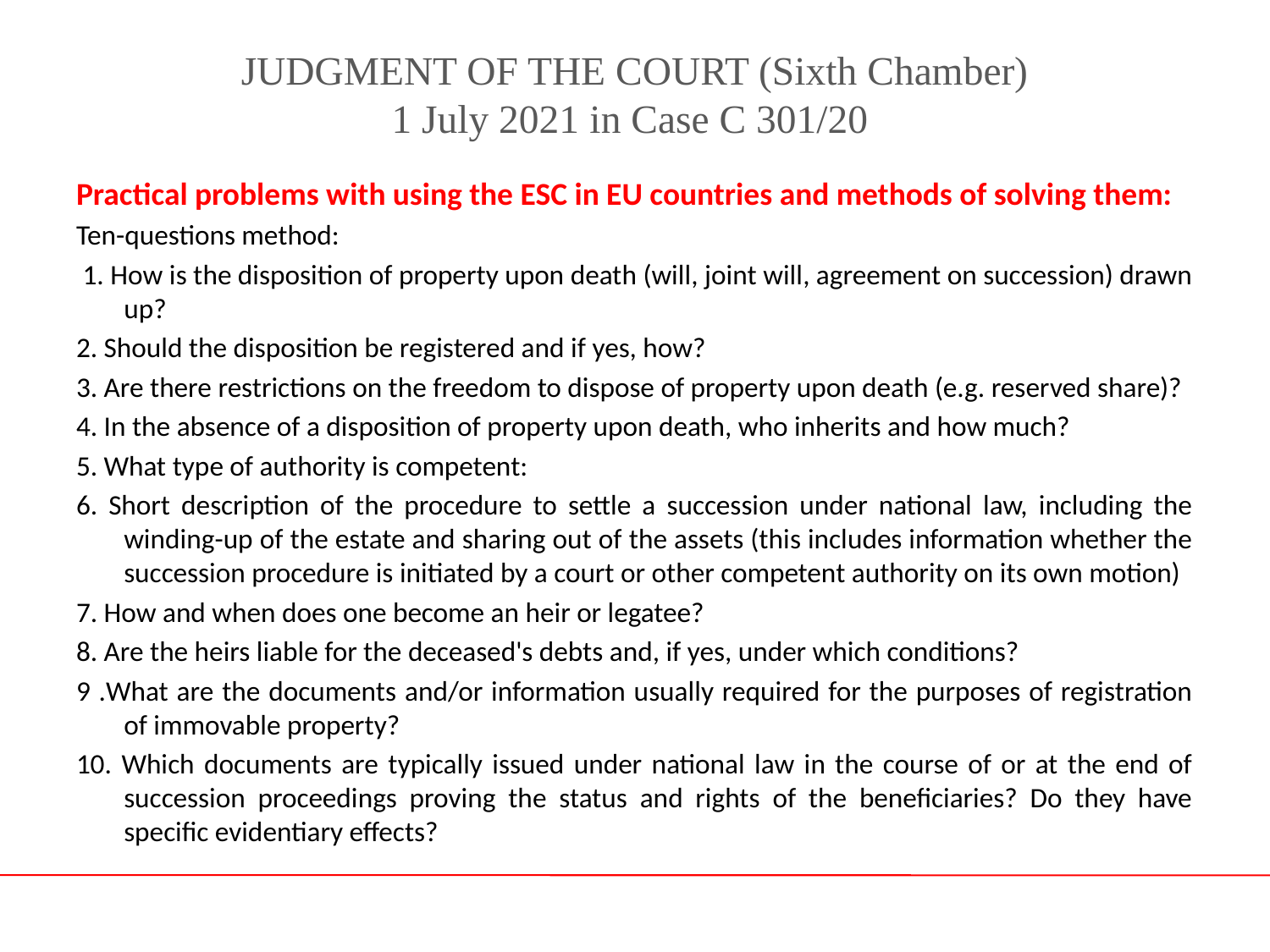

# JUDGMENT OF THE COURT (Sixth Chamber) 1 July 2021 in Case C 301/20
Practical problems with using the ESC in EU countries and methods of solving them:
Ten-questions method:
 1. How is the disposition of property upon death (will, joint will, agreement on succession) drawn up?
2. Should the disposition be registered and if yes, how?
3. Are there restrictions on the freedom to dispose of property upon death (e.g. reserved share)?
4. In the absence of a disposition of property upon death, who inherits and how much?
5. What type of authority is competent:
6. Short description of the procedure to settle a succession under national law, including the winding-up of the estate and sharing out of the assets (this includes information whether the succession procedure is initiated by a court or other competent authority on its own motion)
7. How and when does one become an heir or legatee?
8. Are the heirs liable for the deceased's debts and, if yes, under which conditions?
9 .What are the documents and/or information usually required for the purposes of registration of immovable property?
10. Which documents are typically issued under national law in the course of or at the end of succession proceedings proving the status and rights of the beneficiaries? Do they have specific evidentiary effects?